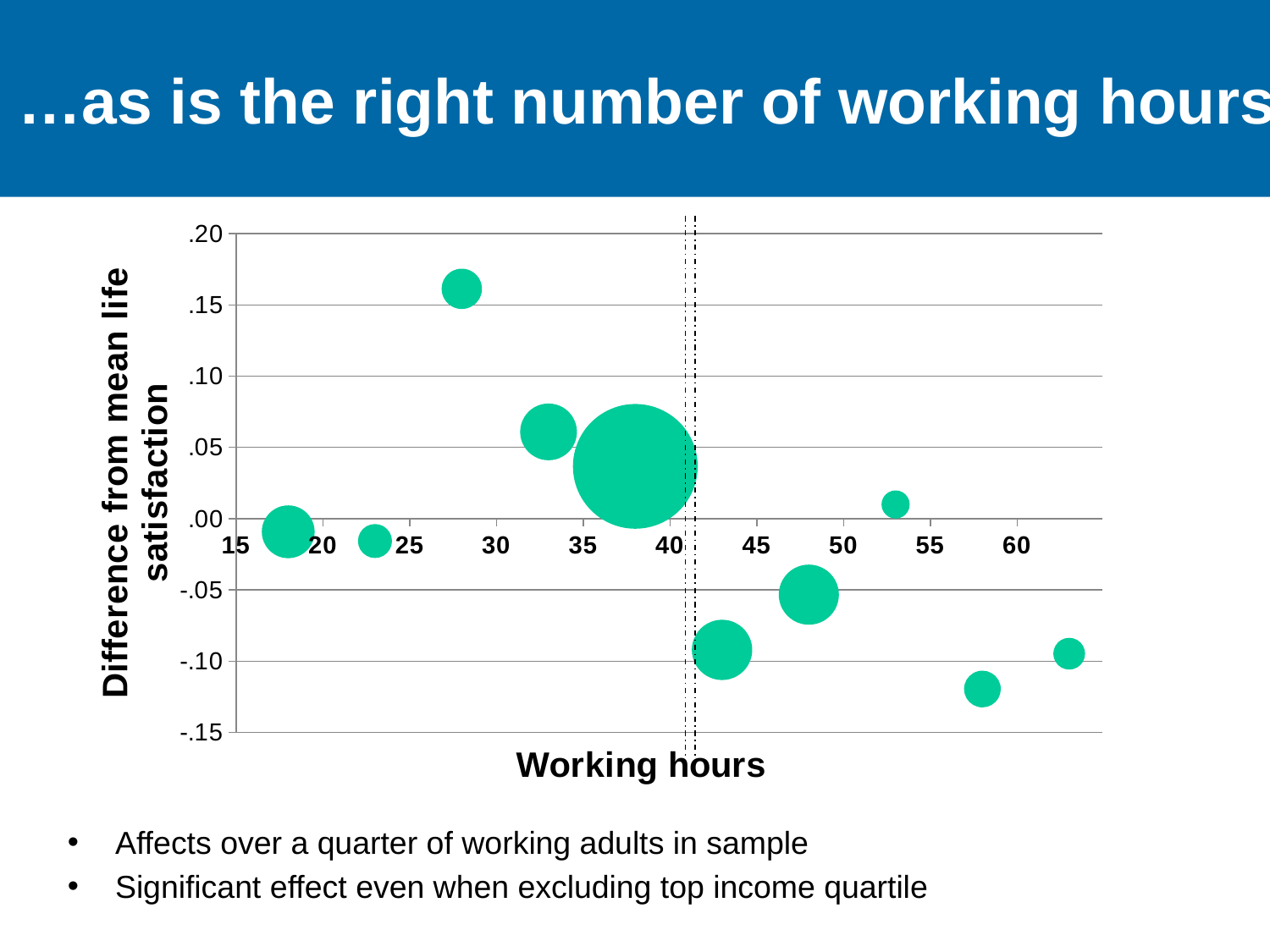

# …as is the right number of working hours

### Chart

| Category |  |
|---|---|
Affects over a quarter of working adults in sample
Significant effect even when excluding top income quartile